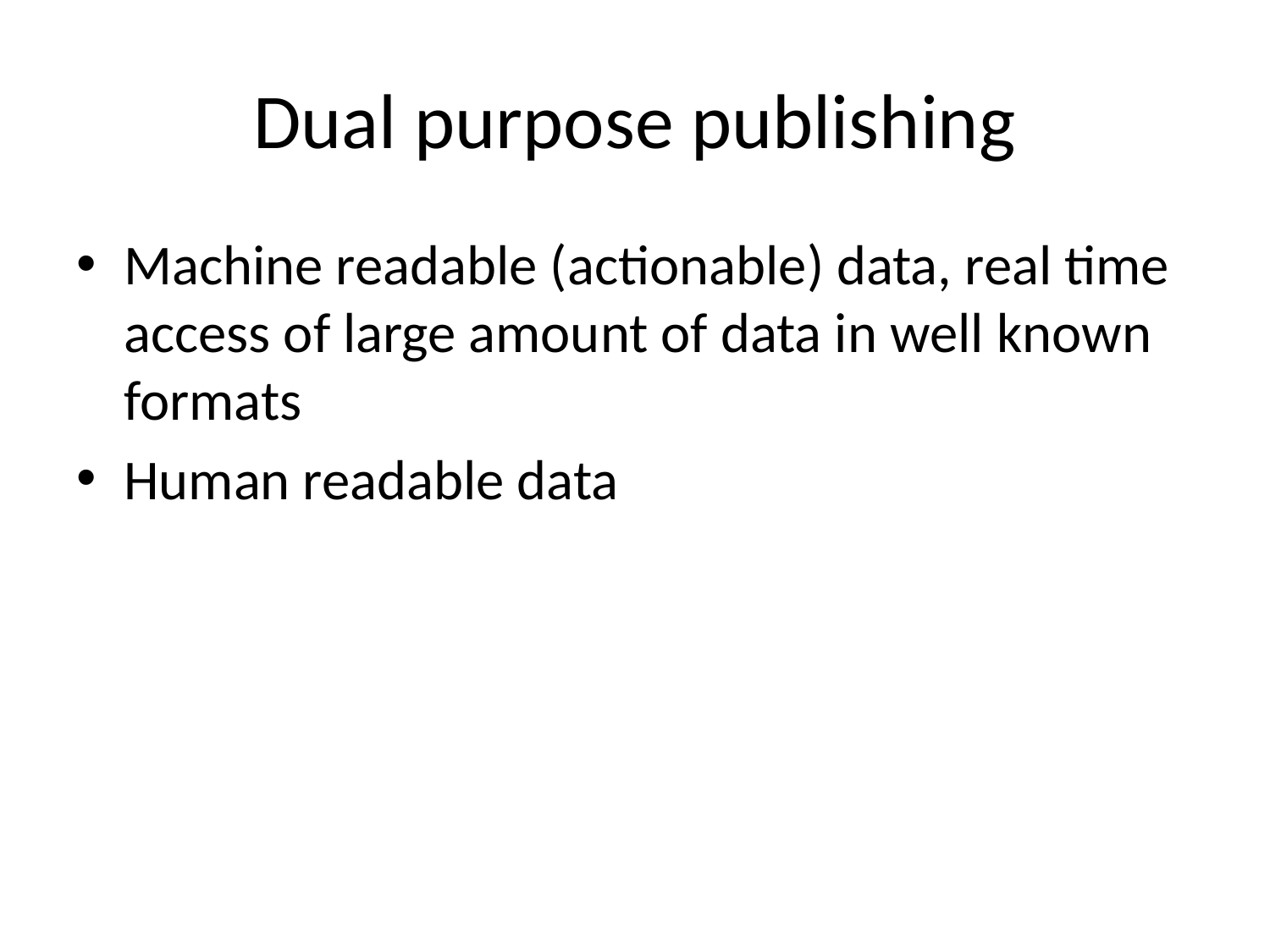

# Dual purpose publishing
Machine readable (actionable) data, real time access of large amount of data in well known formats
Human readable data